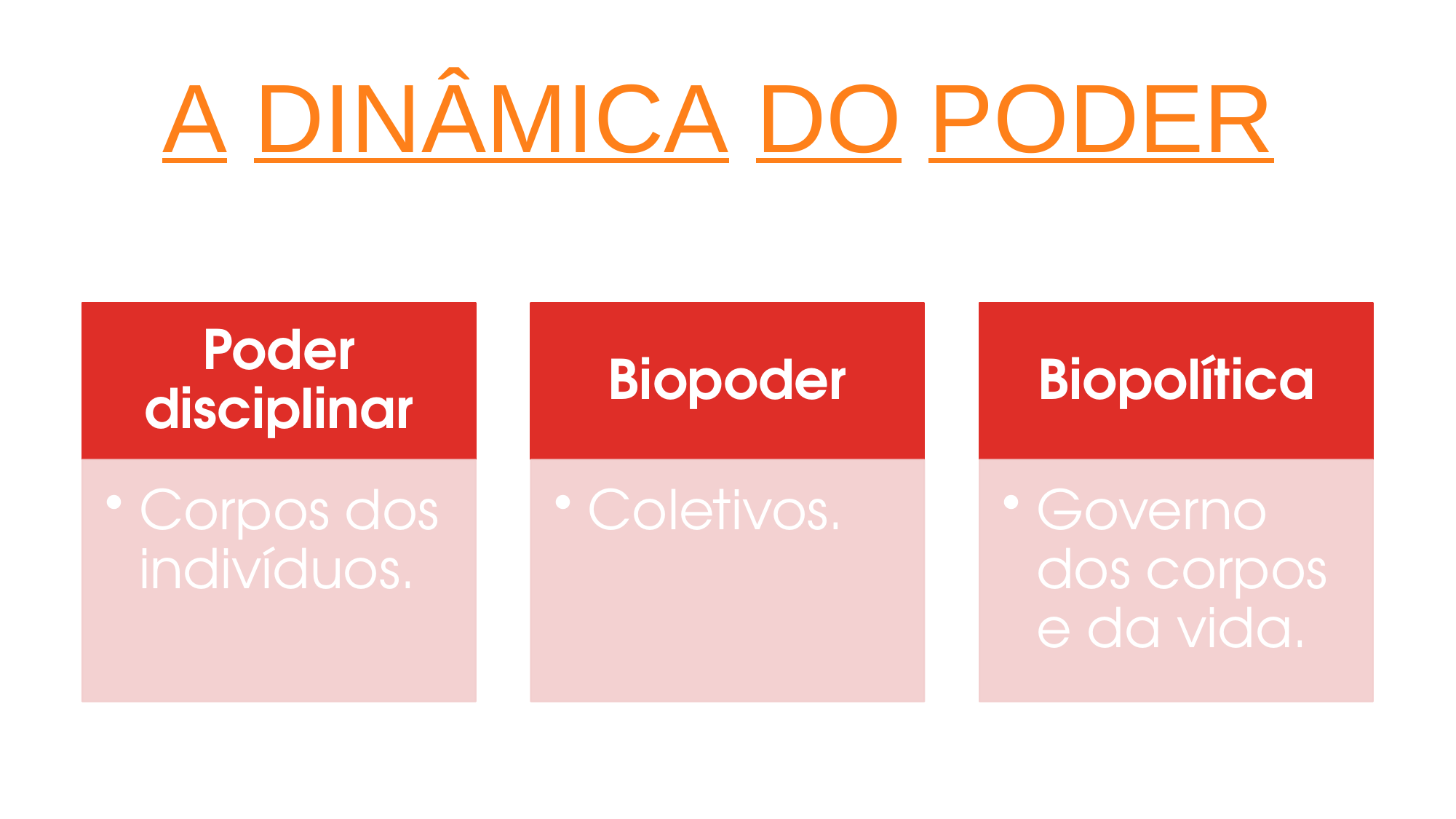

# A Dinâmica DO PODER
Poder disciplinar
Corpos dos indivíduos.
Biopoder
Coletivos.
Biopolítica
Governo dos corpos e da vida.